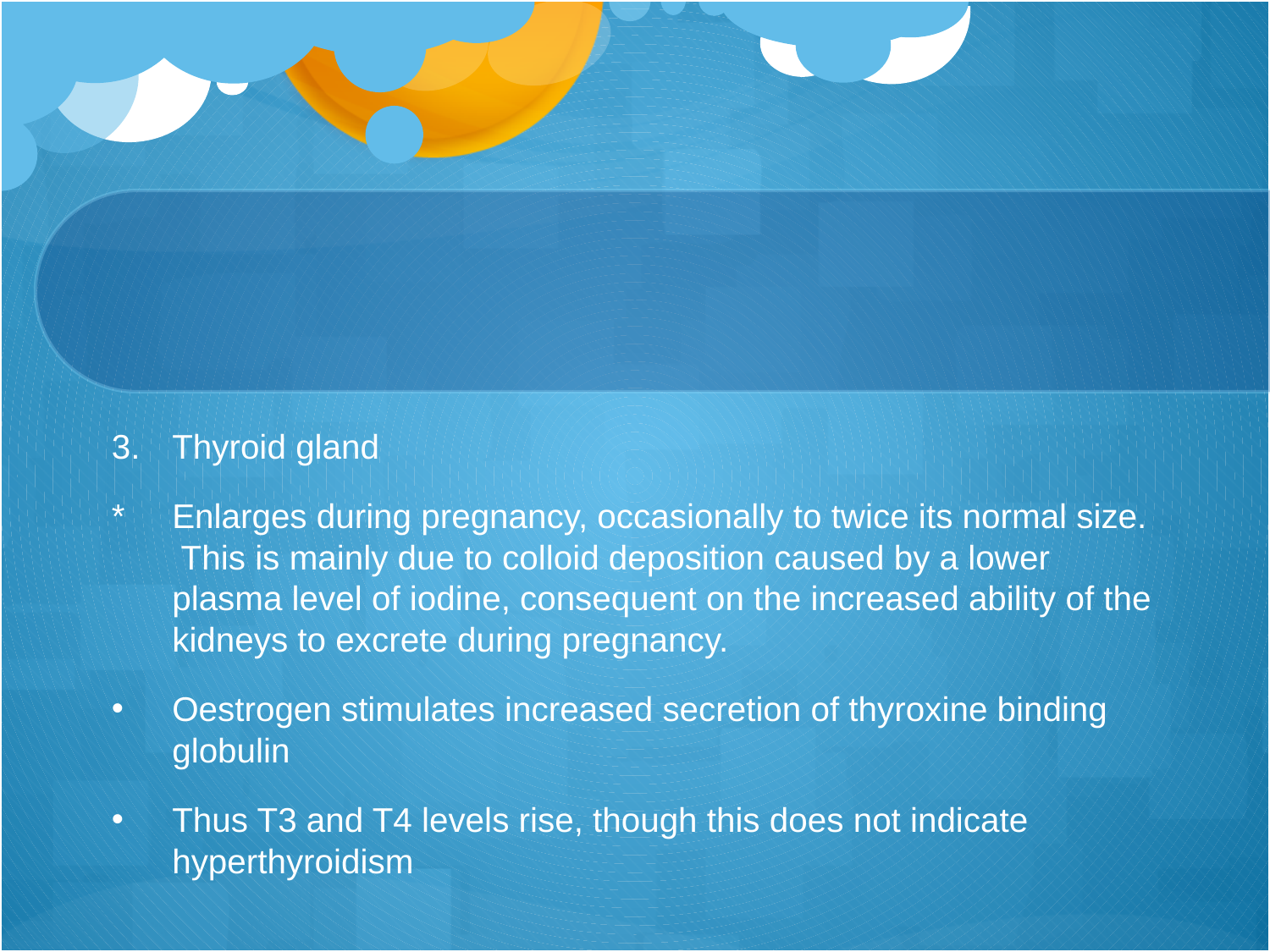

Thyroid gland
*	Enlarges during pregnancy, occasionally to twice its normal size.  This is mainly due to colloid deposition caused by a lower plasma level of iodine, consequent on the increased ability of the kidneys to excrete during pregnancy.
Oestrogen stimulates increased secretion of thyroxine binding globulin
Thus T3 and T4 levels rise, though this does not indicate hyperthyroidism